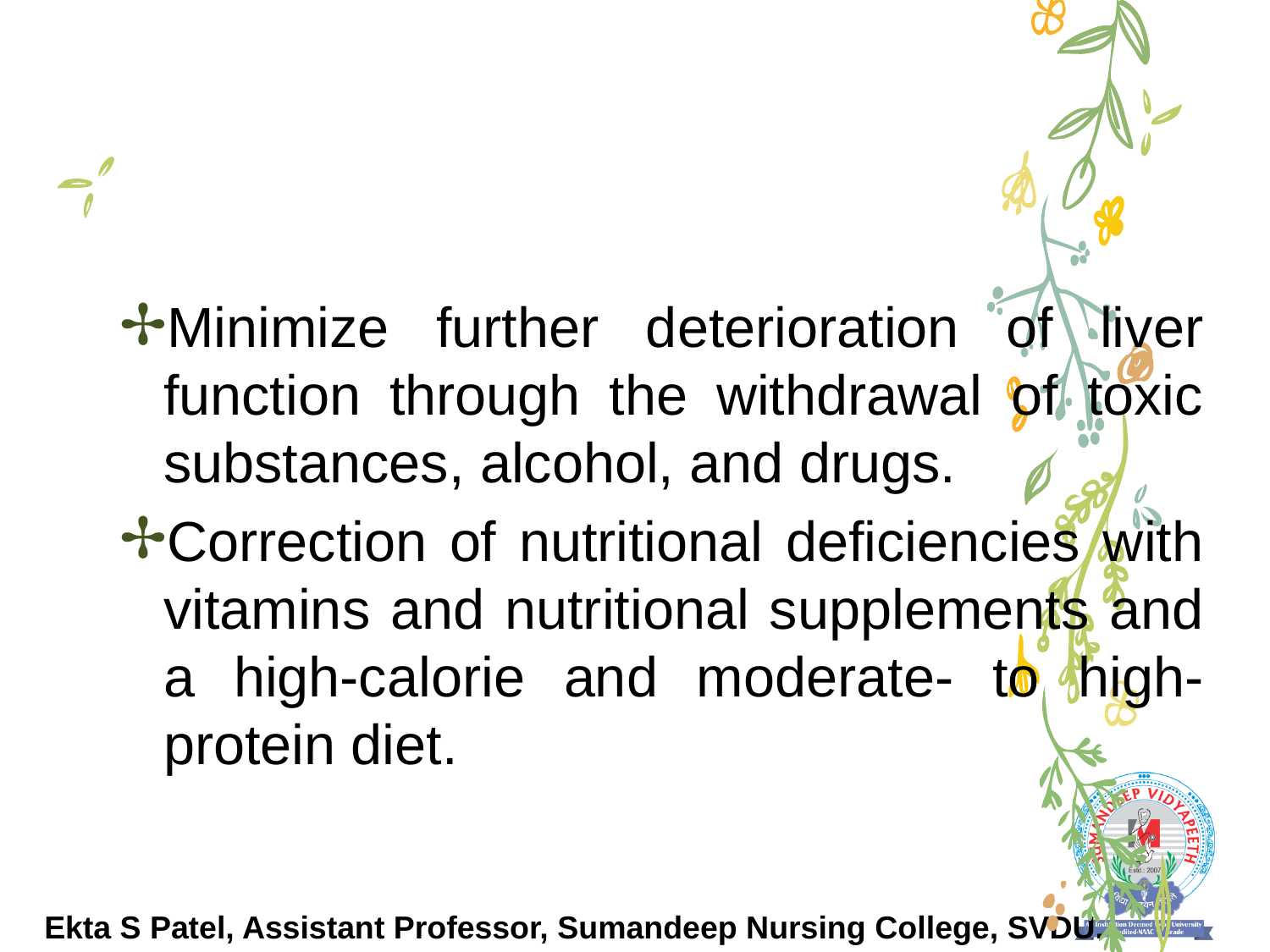

#
Minimize further deterioration of liver function through the withdrawal of toxic substances, alcohol, and drugs.
Correction of nutritional deficiencies with vitamins and nutritional supplements and a high-calorie and moderate- to high-protein diet.